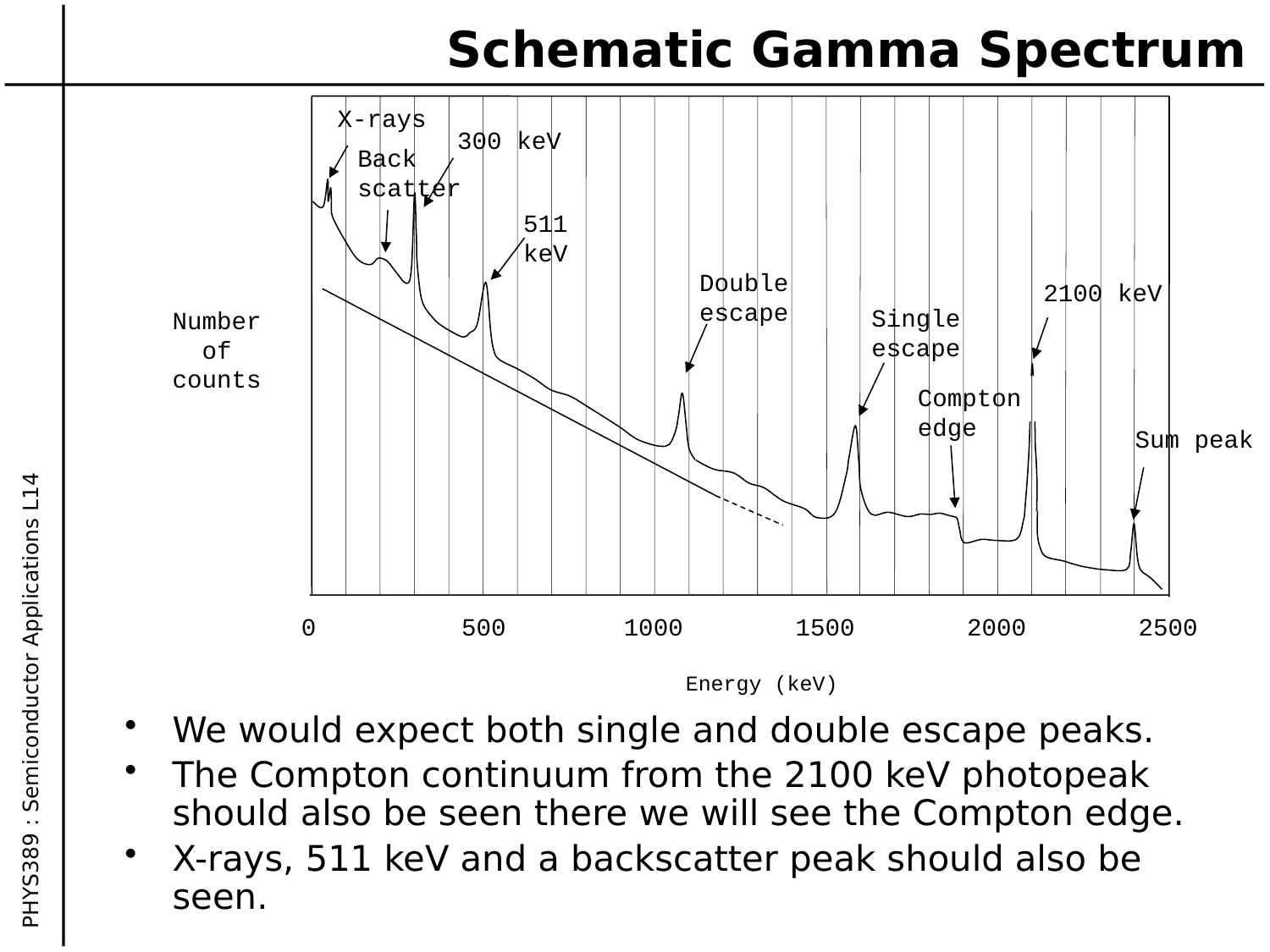

# Schematic Gamma Spectrum

X-rays

300 keV
Back scatter

511 keV

Double escape
2100 keV

Single escape
Number
of
counts

Compton edge
Sum peak

PHYS389 : Semiconductor Applications L14

0
500
1000
1500
2000
2500
Energy (keV)
We would expect both single and double escape peaks.
The Compton continuum from the 2100 keV photopeak should also be seen there we will see the Compton edge.
X-rays, 511 keV and a backscatter peak should also be seen.